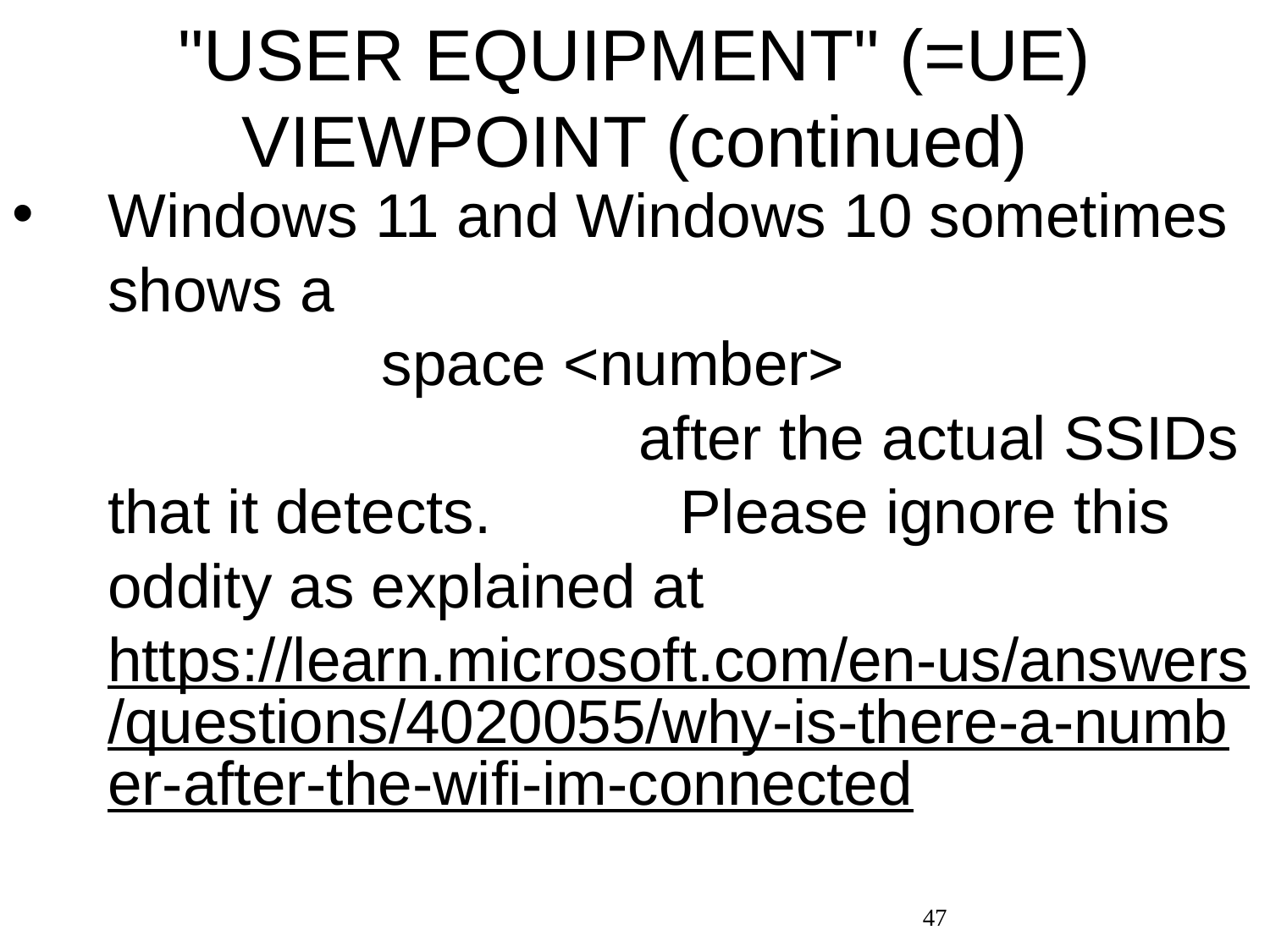

# "USER EQUIPMENT" (=UE) VIEWPOINT (continued)
Windows 11 and Windows 10 sometimes shows a                                                                      space <number>                                                        after the actual SSIDs that it detects.           Please ignore this oddity as explained at    https://learn.microsoft.com/en-us/answers/questions/4020055/why-is-there-a-number-after-the-wifi-im-connected

47